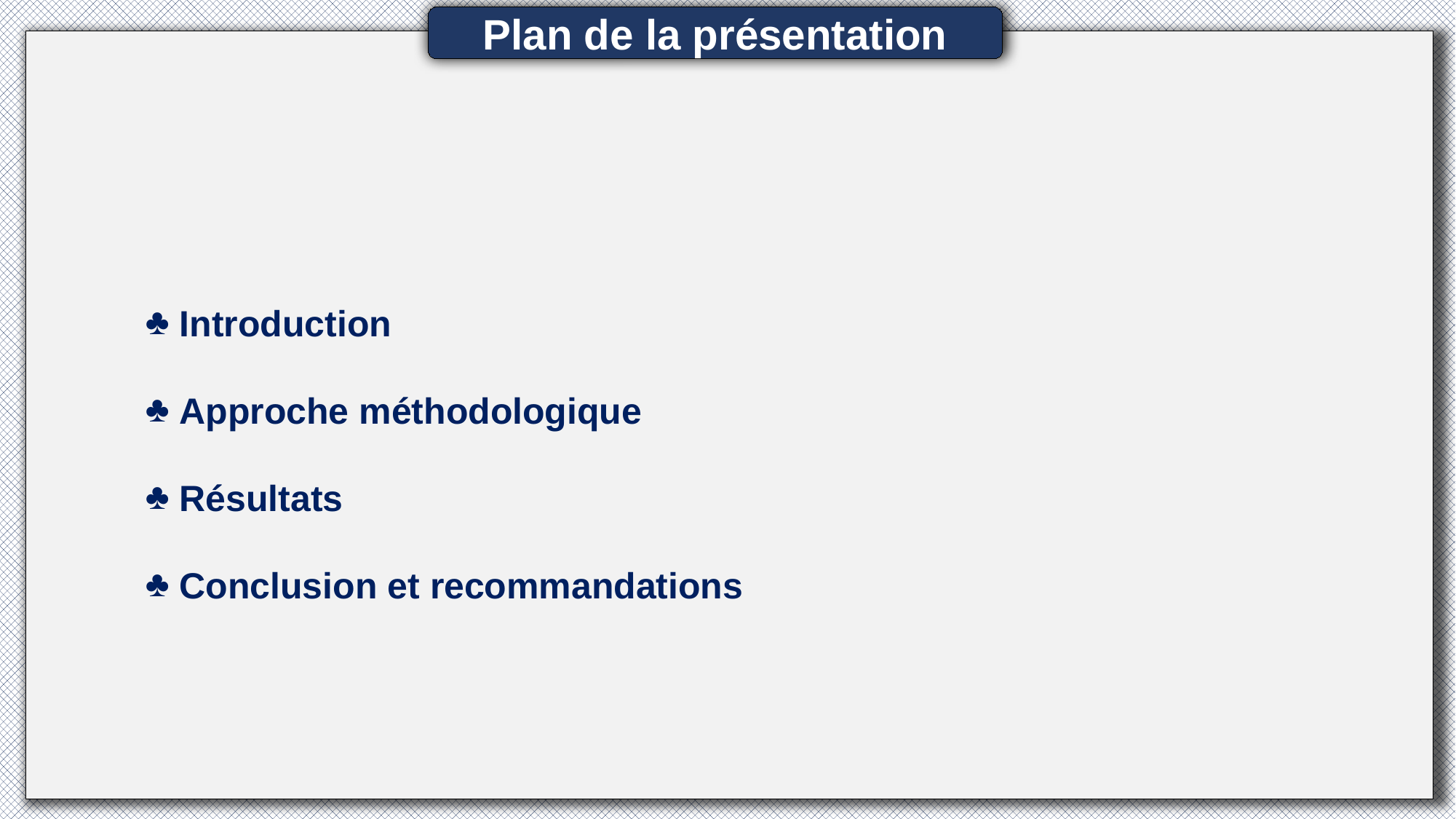

Plan de la présentation

Introduction
Approche méthodologique
Résultats
Conclusion et recommandations